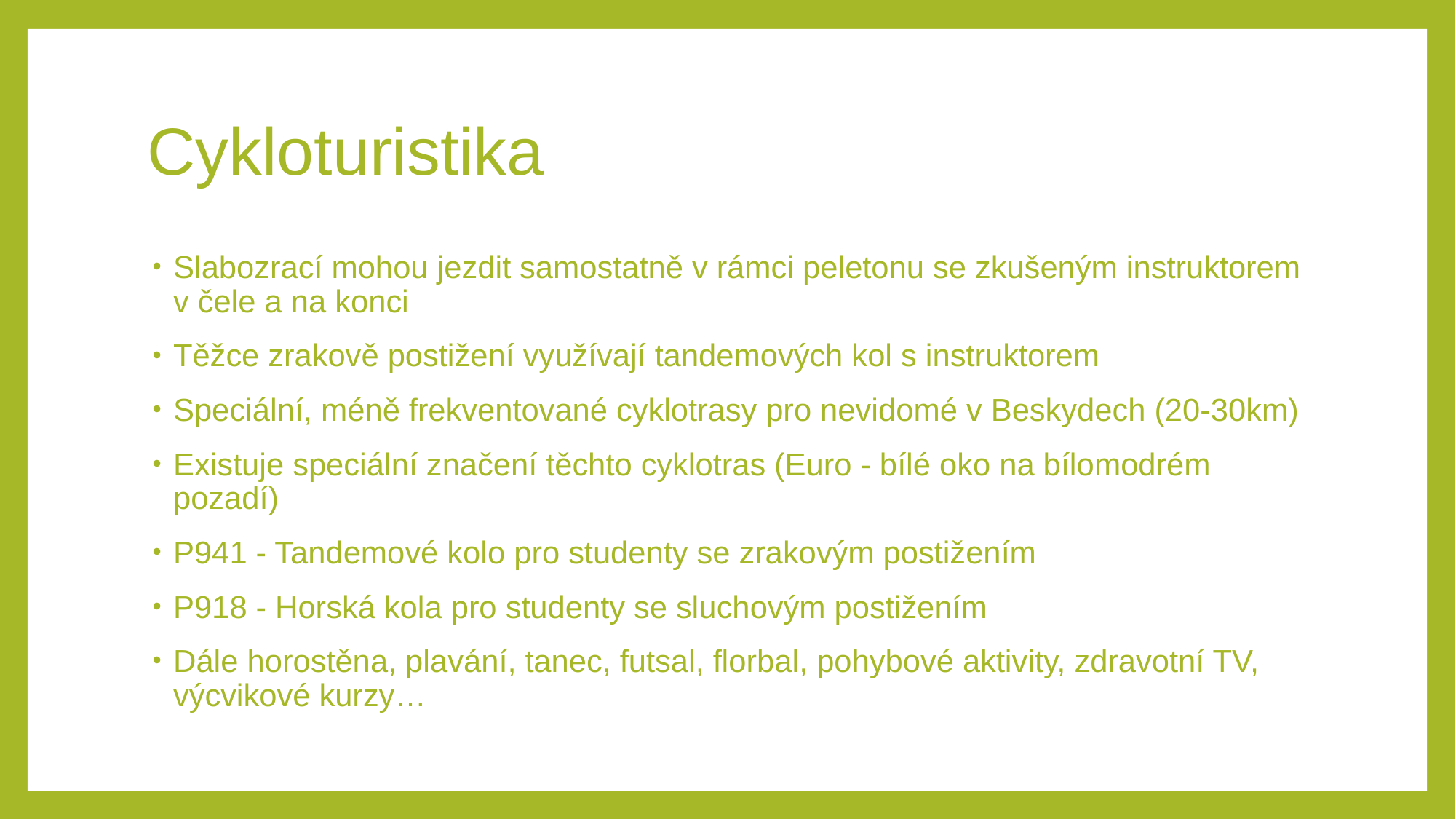

# Cykloturistika
Slabozrací mohou jezdit samostatně v rámci peletonu se zkušeným instruktorem v čele a na konci
Těžce zrakově postižení využívají tandemových kol s instruktorem
Speciální, méně frekventované cyklotrasy pro nevidomé v Beskydech (20-30km)
Existuje speciální značení těchto cyklotras (Euro - bílé oko na bílomodrém pozadí)
P941 - Tandemové kolo pro studenty se zrakovým postižením
P918 - Horská kola pro studenty se sluchovým postižením
Dále horostěna, plavání, tanec, futsal, florbal, pohybové aktivity, zdravotní TV, výcvikové kurzy…